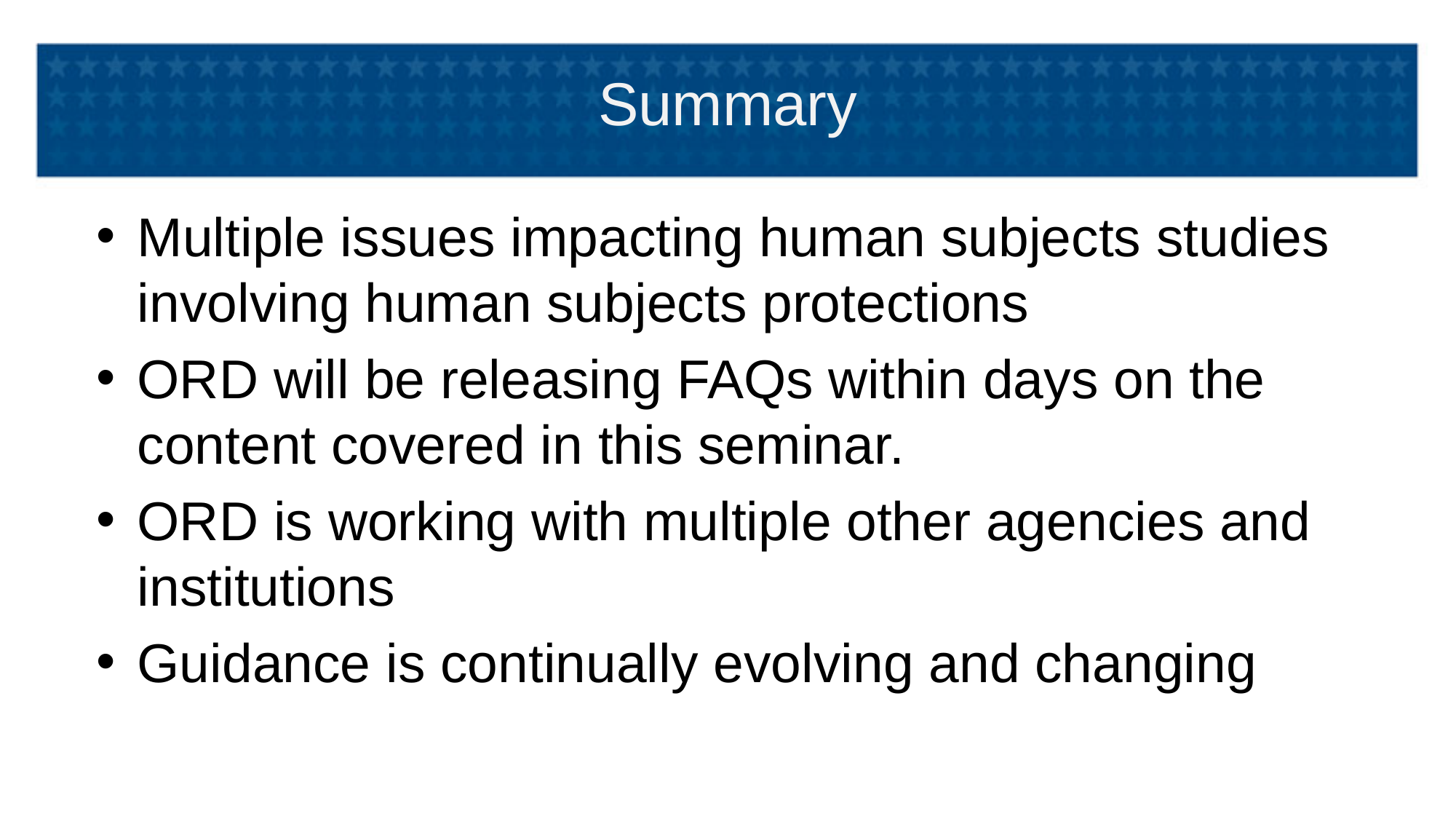

# Summary
Multiple issues impacting human subjects studies involving human subjects protections
ORD will be releasing FAQs within days on the content covered in this seminar.
ORD is working with multiple other agencies and institutions
Guidance is continually evolving and changing